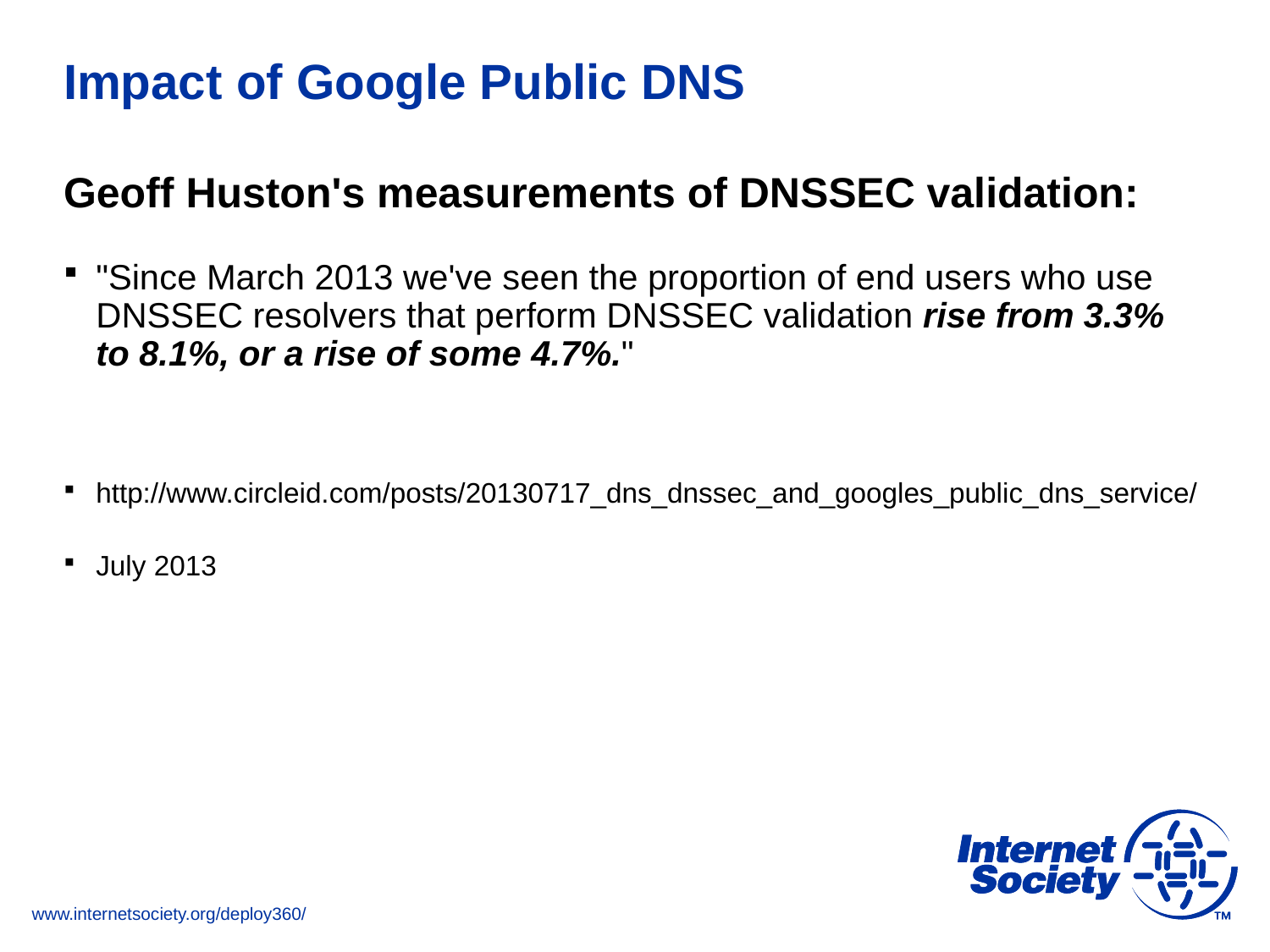

# Impact of Google Public DNS
Geoff Huston's measurements of DNSSEC validation:
"Since March 2013 we've seen the proportion of end users who use DNSSEC resolvers that perform DNSSEC validation rise from 3.3% to 8.1%, or a rise of some 4.7%."

http://www.circleid.com/posts/20130717_dns_dnssec_and_googles_public_dns_service/
July 2013